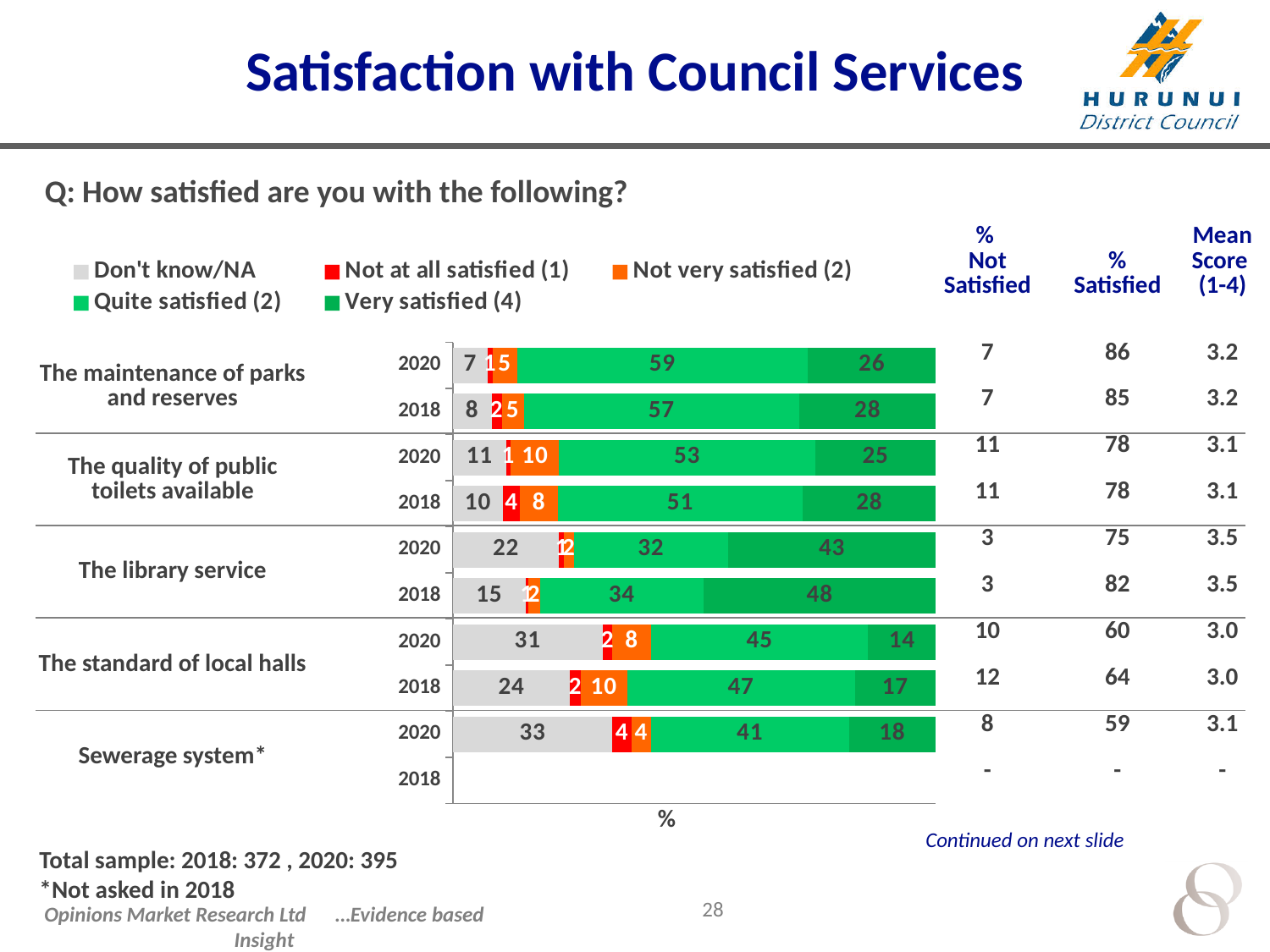

# Satisfaction with Council Services
Q: How satisfied are you with the following?
| % Not Satisfied | % Satisfied | Mean Score (1-4) |
| --- | --- | --- |
| 7 | 86 | 3.2 |
| 7 | 85 | 3.2 |
| 11 | 78 | 3.1 |
| 11 | 78 | 3.1 |
| 3 | 75 | 3.5 |
| 3 | 82 | 3.5 |
| 10 | 60 | 3.0 |
| 12 | 64 | 3.0 |
| 8 | 59 | 3.1 |
| - | - | - |

### Chart

| Category | Don't know/NA | Not at all satisfied (1) | Not very satisfied (2) | Quite satisfied (2) | Very satisfied (4) |
|---|---|---|---|---|---|
| 2020 | 7.0 | 1.0 | 5.0 | 59.0 | 26.0 |
| 2018 | 8.026894497665 | 2.058502081914 | 4.595651048216 | 57.07014686494 | 28.24880550727 |
| 2020 | 11.0 | 1.0 | 10.0 | 53.0 | 25.0 |
| 2018 | 10.35235755901 | 3.580942543023 | 7.73327939178 | 50.81587683973 | 27.51754366646 |
| 2020 | 22.0 | 1.0 | 2.0 | 32.0 | 43.0 |
| 2018 | 15.01028895209 | 0.5811006290386 | 2.390342183314 | 33.91449116302 | 48.10377707254 |
| 2020 | 31.0 | 2.0 | 8.0 | 45.0 | 14.0 |
| 2018 | 24.24118857436 | 2.244063656035 | 9.576195938475 | 47.16016698568 | 16.77838484545 |
| 2020 | 33.0 | 4.0 | 4.0 | 41.0 | 18.0 |
| 2018 | None | None | None | None | None |
| The maintenance of parks and reserves |  |
| --- | --- |
| The quality of public toilets available |  |
| The library service |  |
| The standard of local halls |  |
| Sewerage system\* |  |
Continued on next slide
Total sample: 2018: 372 , 2020: 395
*Not asked in 2018
28